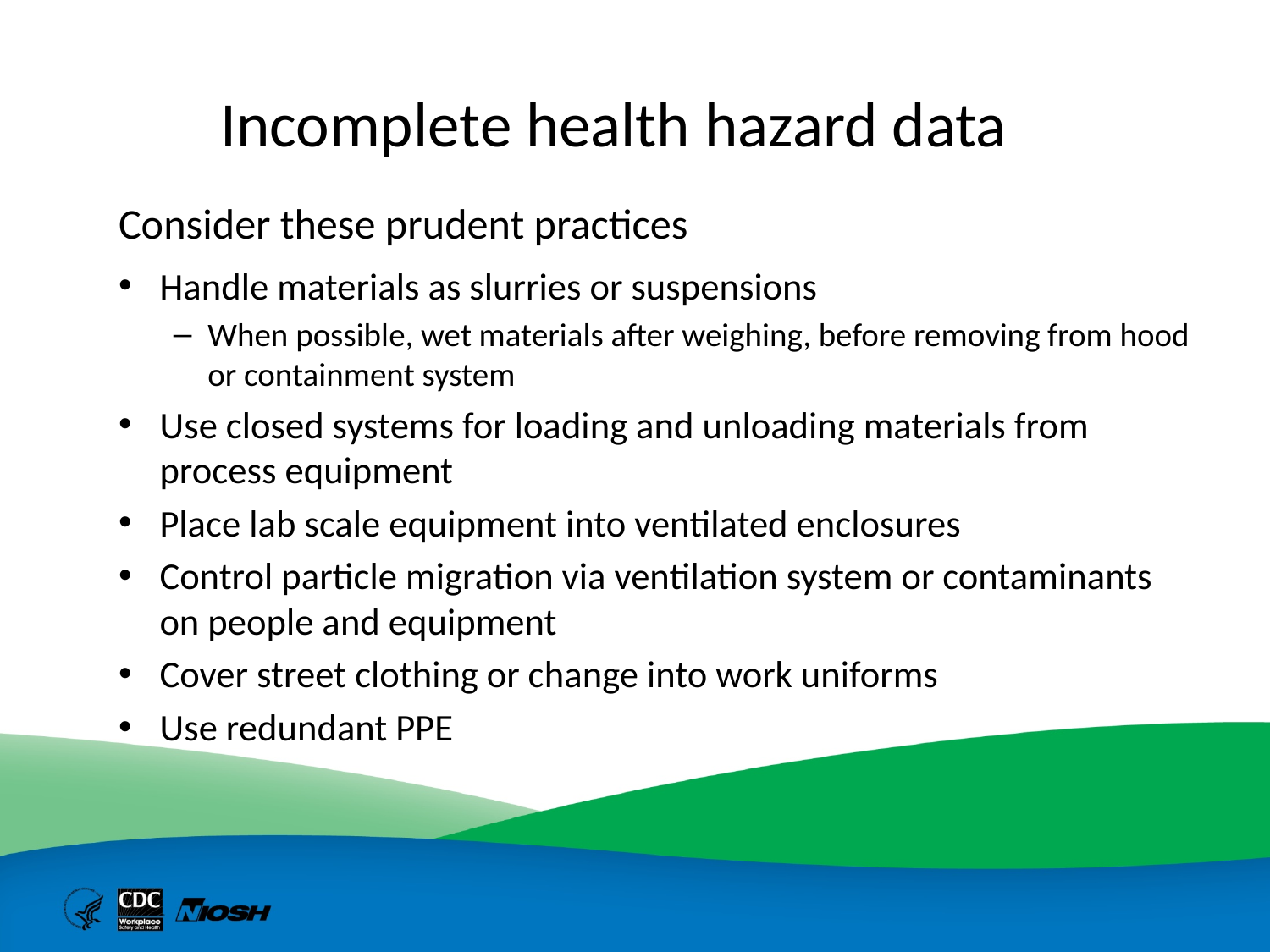

# Incomplete health hazard data
Consider these prudent practices
Handle materials as slurries or suspensions
When possible, wet materials after weighing, before removing from hood or containment system
Use closed systems for loading and unloading materials from process equipment
Place lab scale equipment into ventilated enclosures
Control particle migration via ventilation system or contaminants on people and equipment
Cover street clothing or change into work uniforms
Use redundant PPE